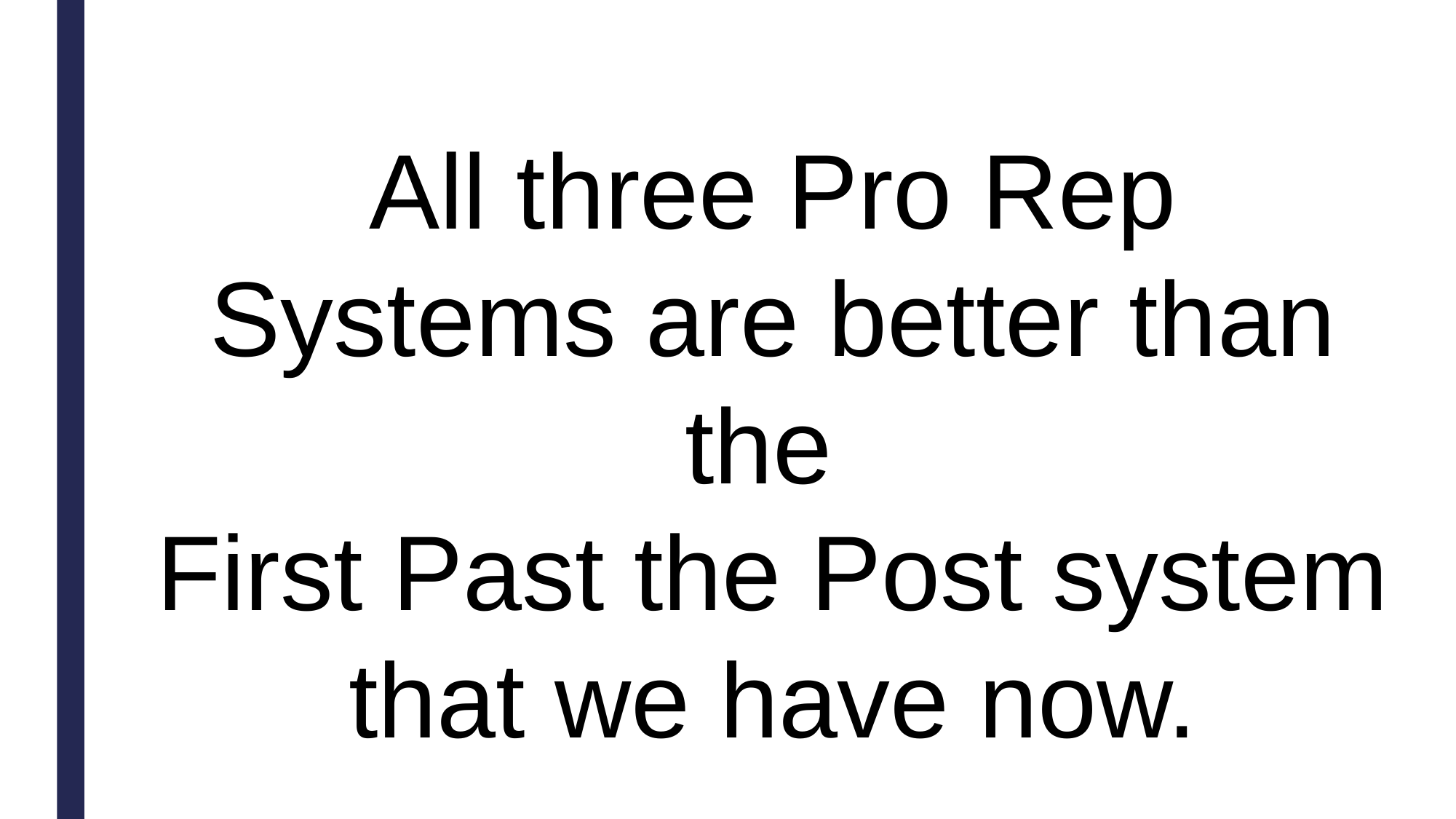

All three Pro Rep Systems are better than the
First Past the Post system that we have now.